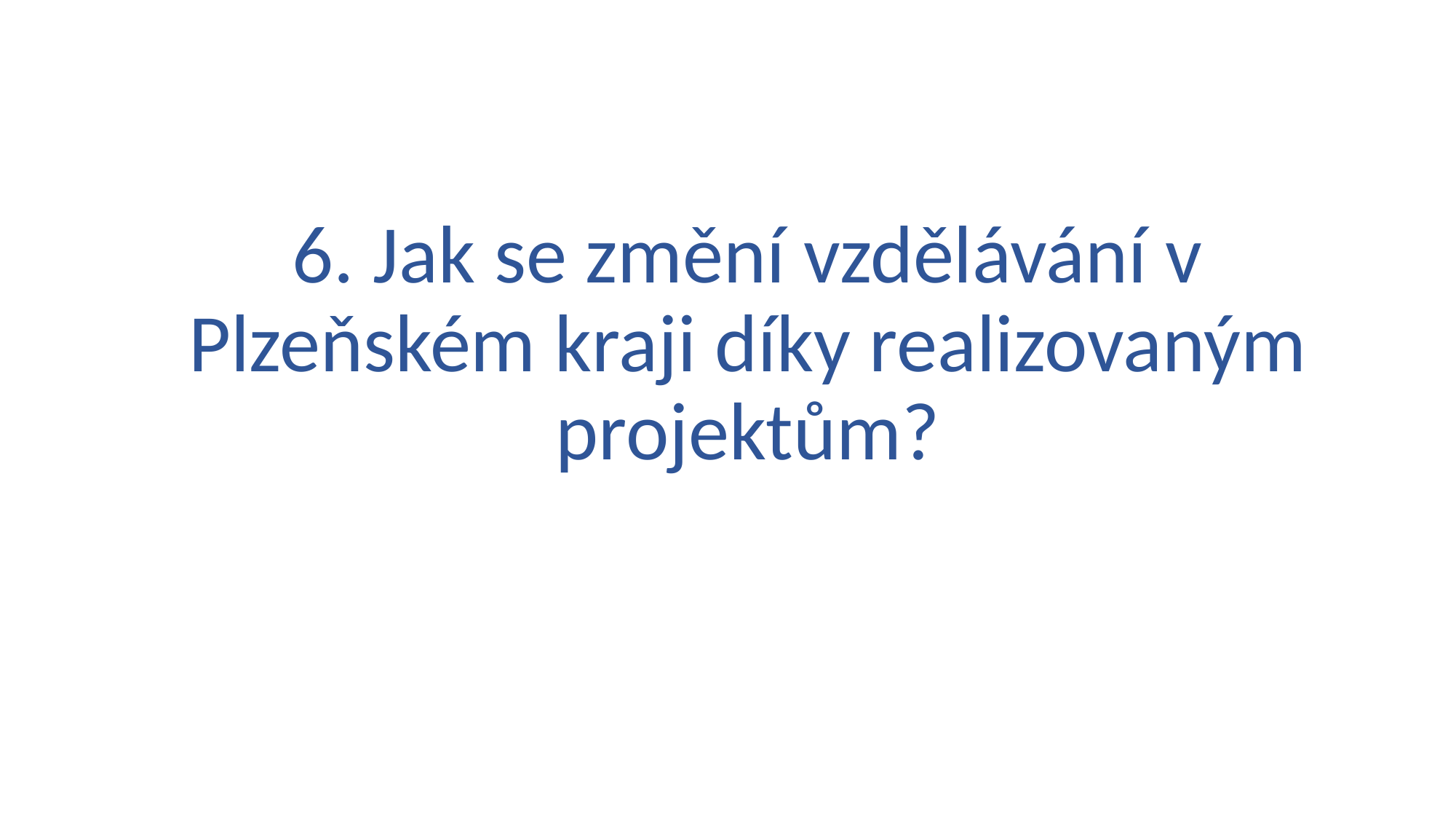

# 6. Jak se změní vzdělávání v Plzeňském kraji díky realizovaným projektům?